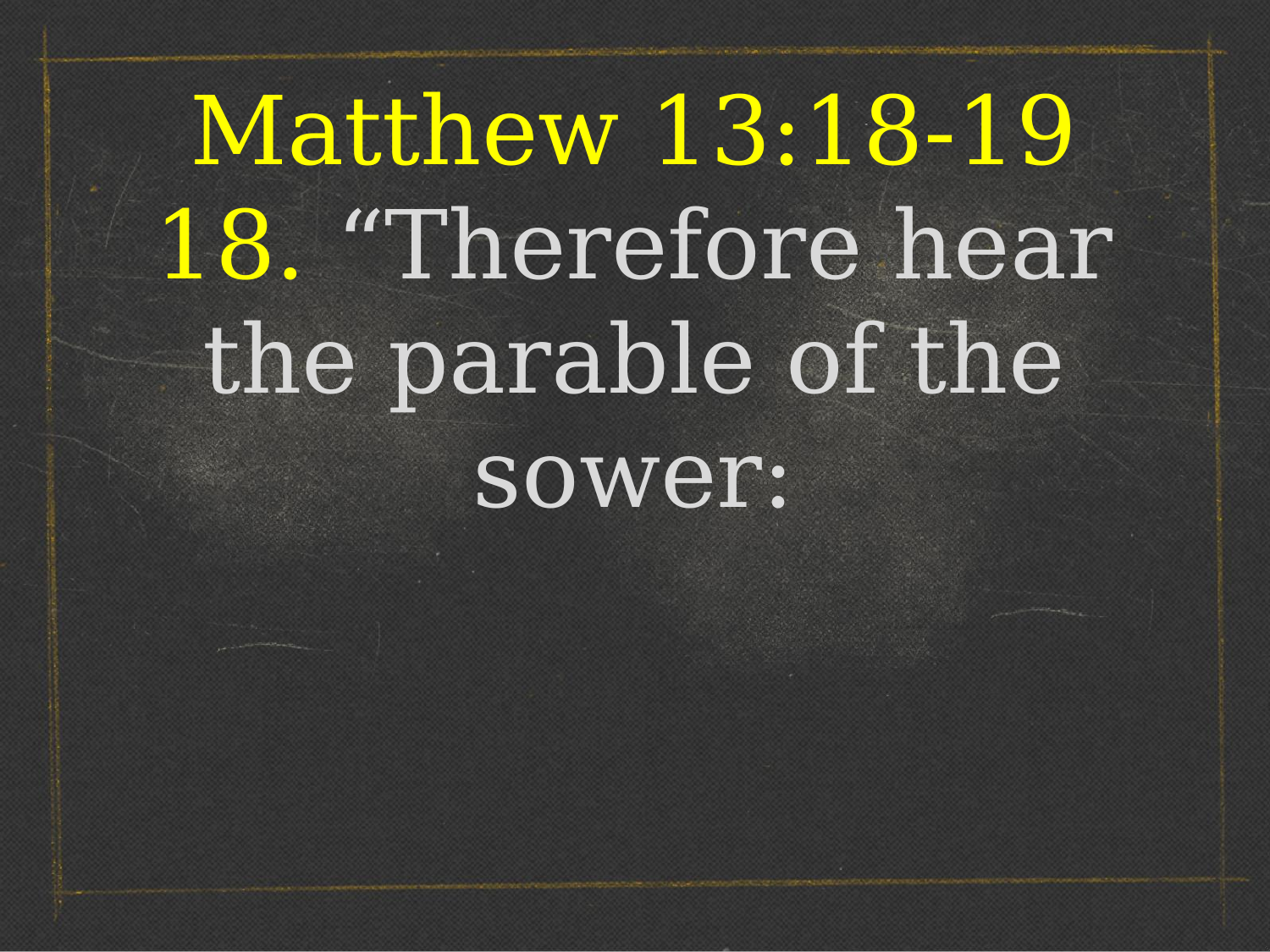

Matthew 13:18-19
18. “Therefore hear the parable of the sower: